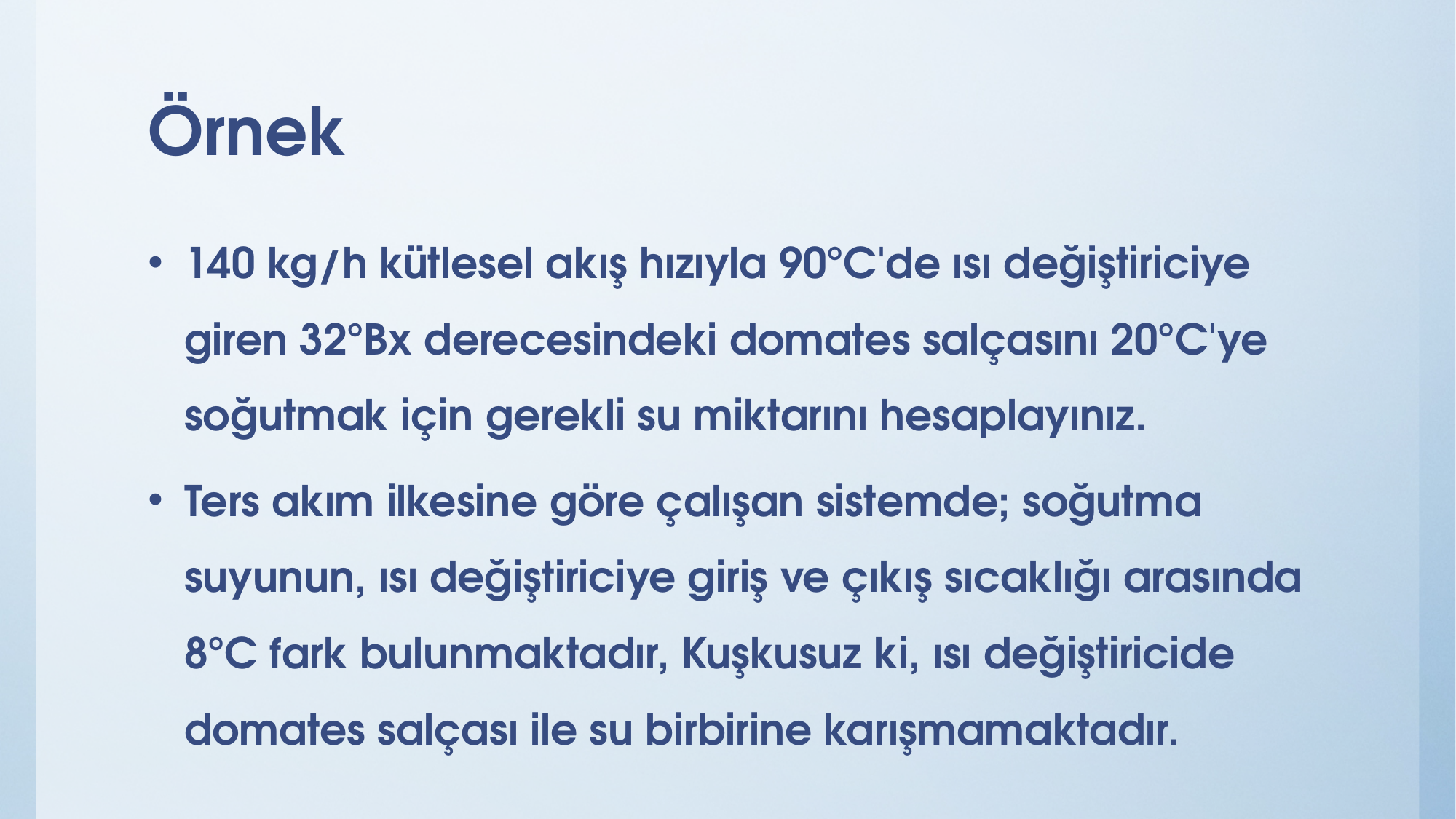

# Örnek
140 kg/h kütlesel akış hızıyla 90°C'de ısı değiştiriciye giren 32°Bx derecesindeki domates salçasını 20°C'ye soğutmak için gerekli su miktarını hesaplayınız.
Ters akım ilkesine göre çalışan sistemde; soğutma suyunun, ısı değiştiriciye giriş ve çıkış sıcaklığı arasında 8°C fark bulunmaktadır, Kuşkusuz ki, ısı değiştiricide domates salçası ile su birbirine karışmamaktadır.